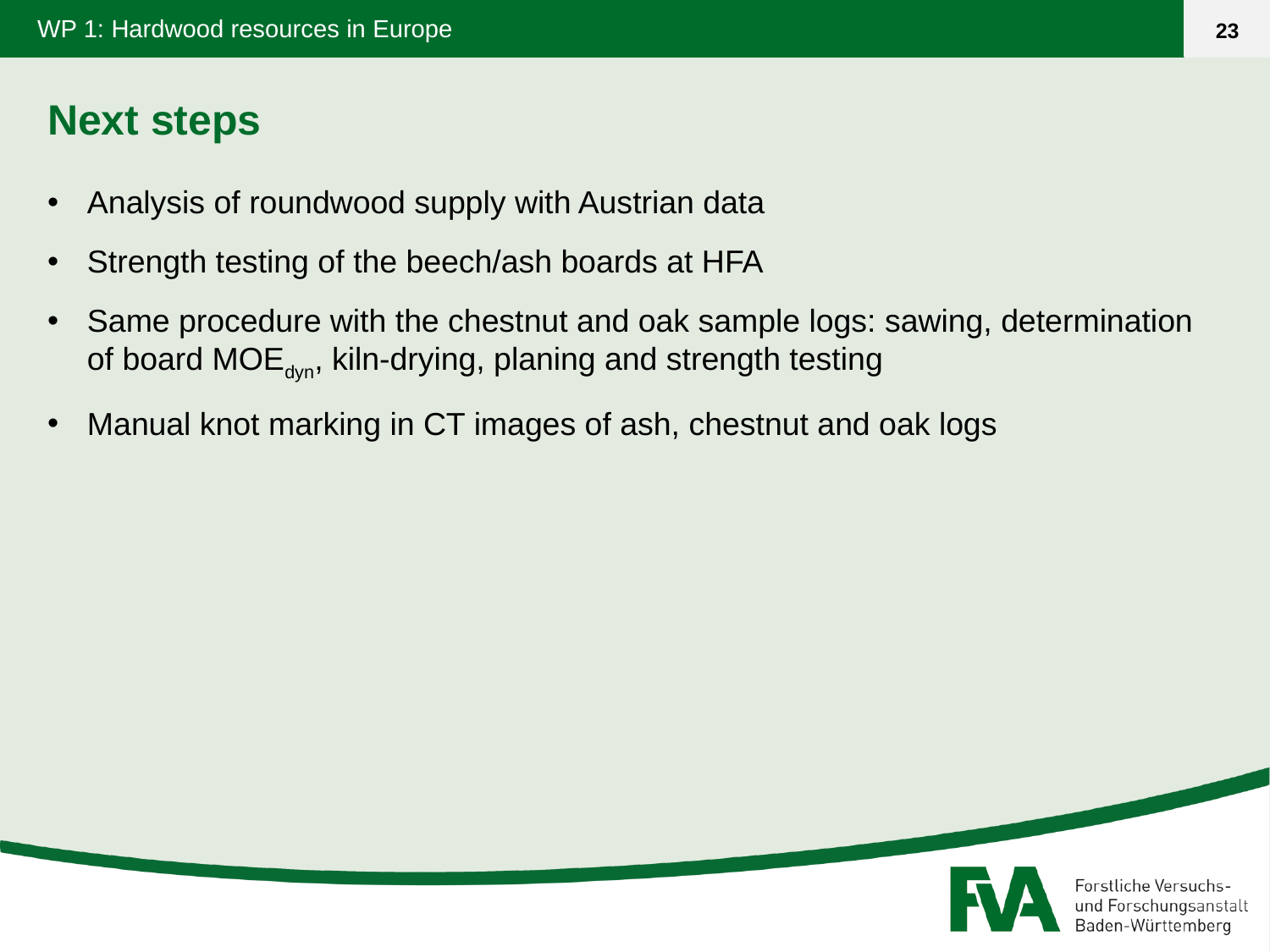

Next steps
Analysis of roundwood supply with Austrian data
Strength testing of the beech/ash boards at HFA
Same procedure with the chestnut and oak sample logs: sawing, determination of board MOEdyn, kiln-drying, planing and strength testing
Manual knot marking in CT images of ash, chestnut and oak logs